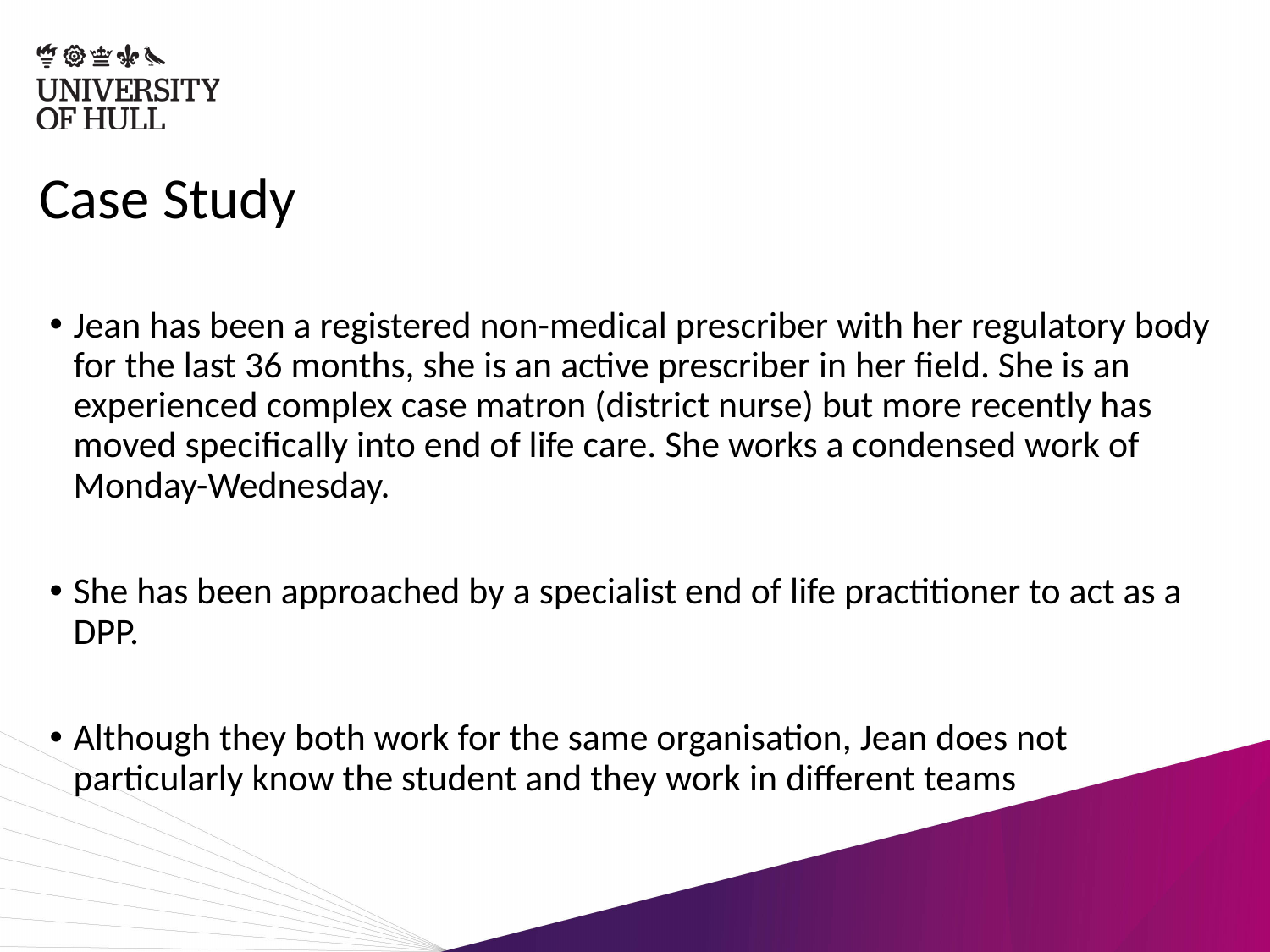

# Case Study

Jean has been a registered non-medical prescriber with her regulatory body for the last 36 months, she is an active prescriber in her field. She is an experienced complex case matron (district nurse) but more recently has moved specifically into end of life care. She works a condensed work of Monday-Wednesday.

She has been approached by a specialist end of life practitioner to act as a DPP.

Although they both work for the same organisation, Jean does not particularly know the student and they work in different teams